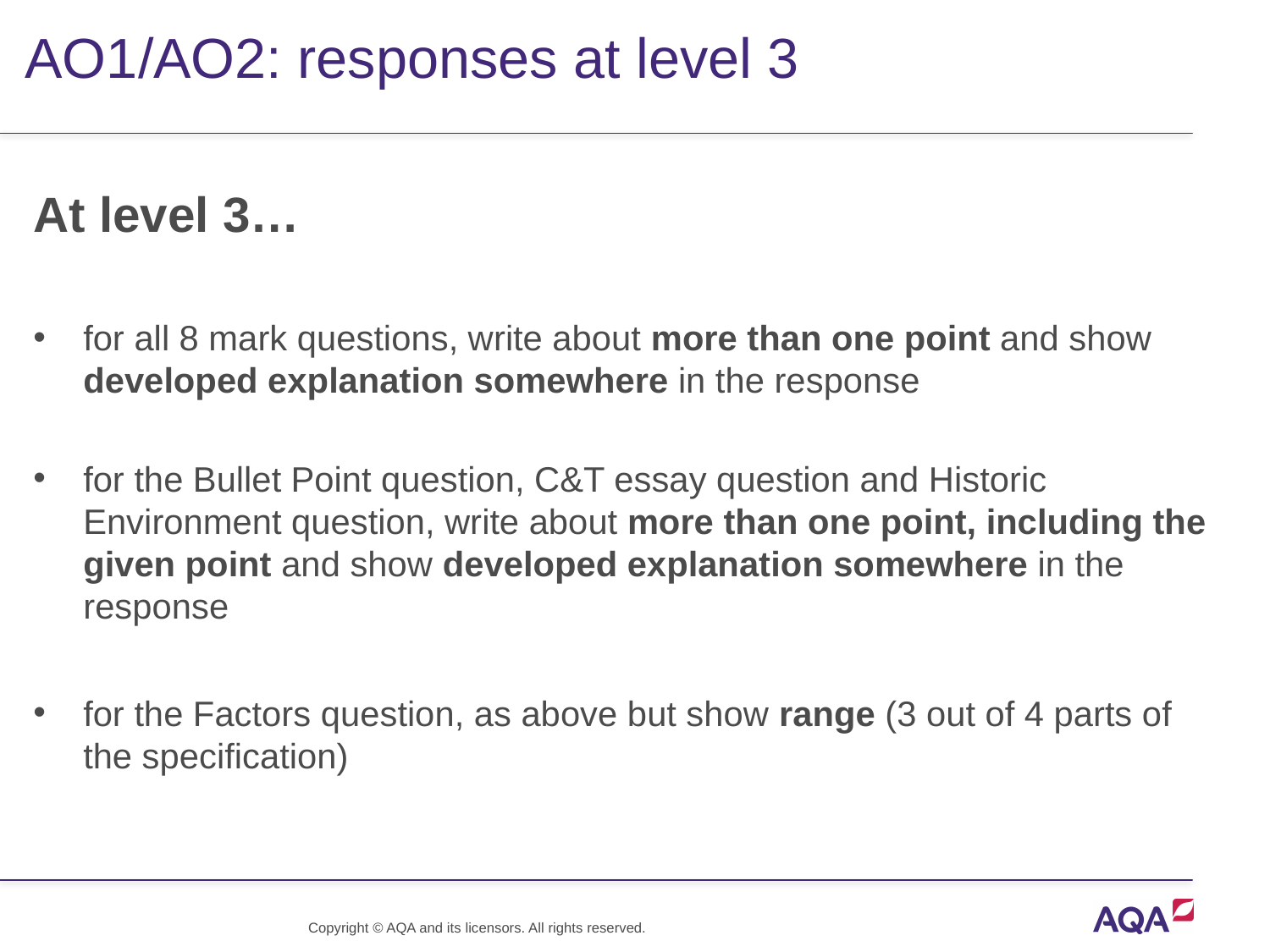

# AO1/AO2: responses at level 3
At level 3…

for all 8 mark questions, write about more than one point and show developed explanation somewhere in the response

for the Bullet Point question, C&T essay question and Historic Environment question, write about more than one point, including the given point and show developed explanation somewhere in the response

for the Factors question, as above but show range (3 out of 4 parts of the specification)

Copyright © AQA and its licensors. All rights reserved.